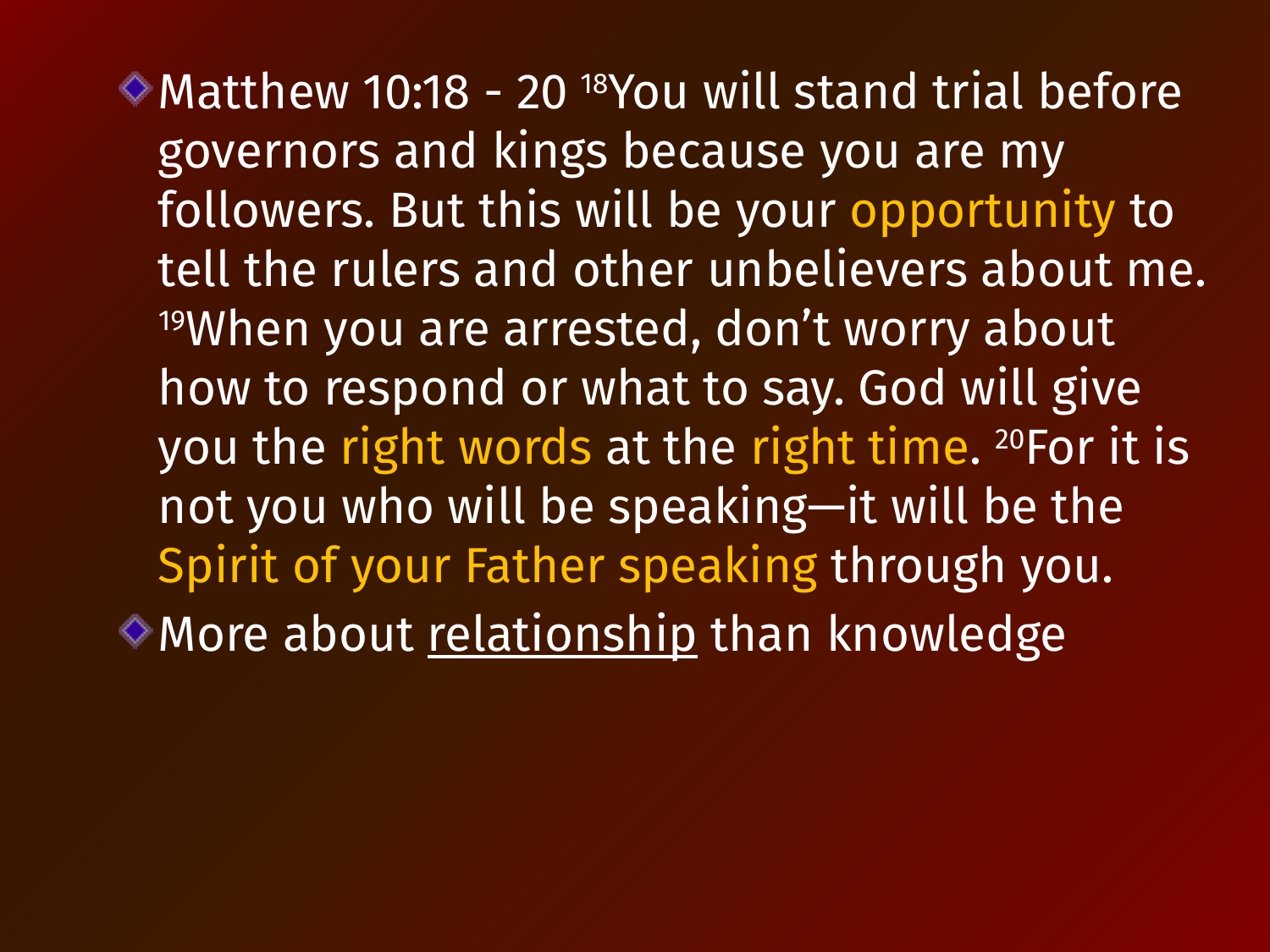

Matthew 10:18 - 20 18You will stand trial before governors and kings because you are my followers. But this will be your opportunity to tell the rulers and other unbelievers about me. 19When you are arrested, don’t worry about how to respond or what to say. God will give you the right words at the right time. 20For it is not you who will be speaking—it will be the Spirit of your Father speaking through you.
More about relationship than knowledge